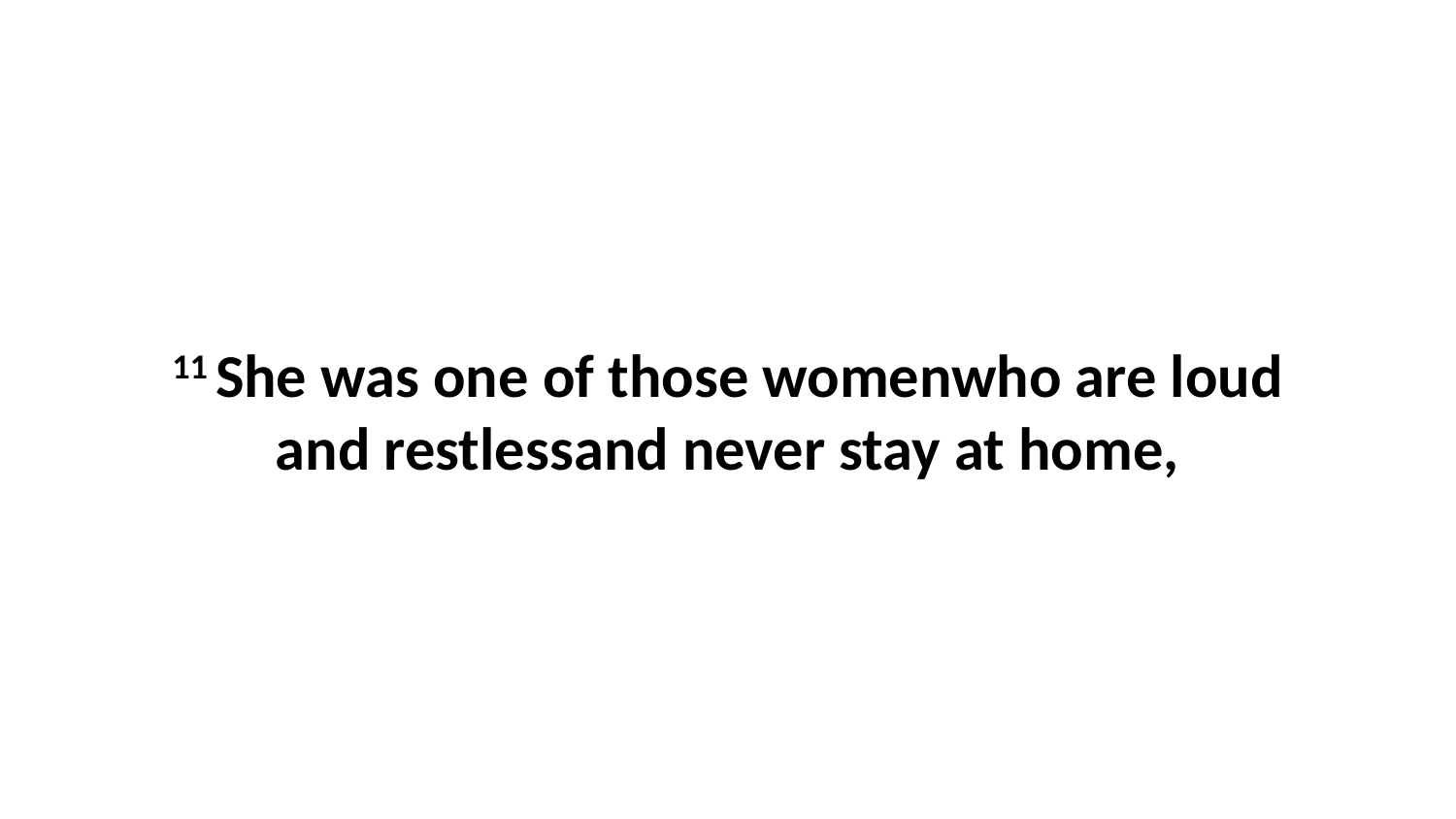

11 She was one of those womenwho are loud and restlessand never stay at home,